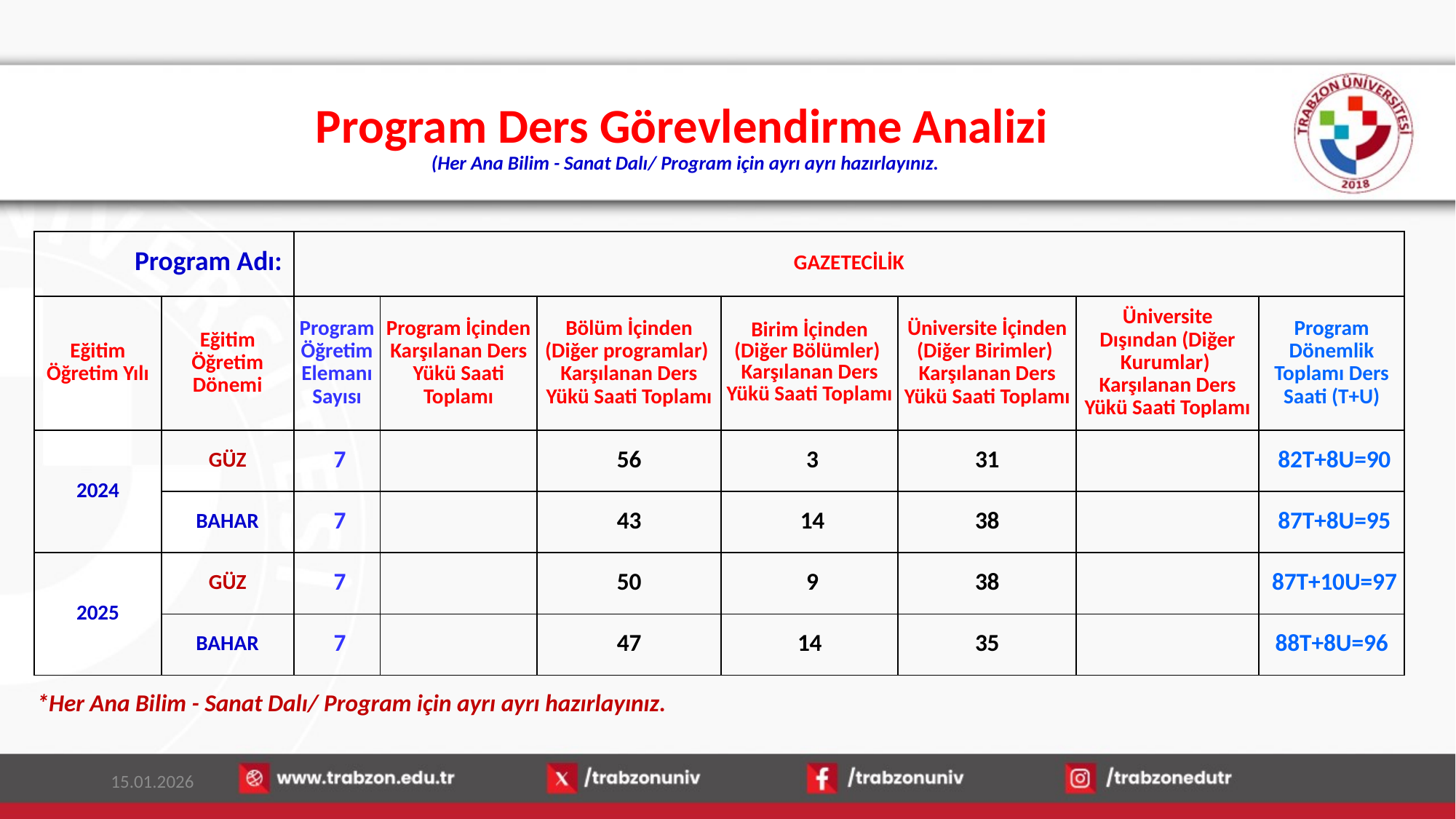

# Program Ders Görevlendirme Analizi (Her Ana Bilim - Sanat Dalı/ Program için ayrı ayrı hazırlayınız.
| Program Adı: |  | GAZETECİLİK |  |  |  |  |  |  |
| --- | --- | --- | --- | --- | --- | --- | --- | --- |
| Eğitim Öğretim Yılı | Eğitim Öğretim Dönemi | Program Öğretim Elemanı Sayısı | Program İçinden Karşılanan Ders Yükü Saati Toplamı | Bölüm İçinden (Diğer programlar) Karşılanan Ders Yükü Saati Toplamı | Birim İçinden (Diğer Bölümler) Karşılanan Ders Yükü Saati Toplamı | Üniversite İçinden (Diğer Birimler) Karşılanan Ders Yükü Saati Toplamı | Üniversite Dışından (Diğer Kurumlar) Karşılanan Ders Yükü Saati Toplamı | Program Dönemlik Toplamı Ders Saati (T+U) |
| 2024 | GÜZ | 7 |  | 56 | 3 | 31 |  | 82T+8U=90 |
|  | BAHAR | 7 |  | 43 | 14 | 38 |  | 87T+8U=95 |
| 2025 | GÜZ | 7 |  | 50 | 9 | 38 |  | 87T+10U=97 |
|  | BAHAR | 7 |  | 47 | 14 | 35 |  | 88T+8U=96 |
*Her Ana Bilim - Sanat Dalı/ Program için ayrı ayrı hazırlayınız.
15.01.2026
21